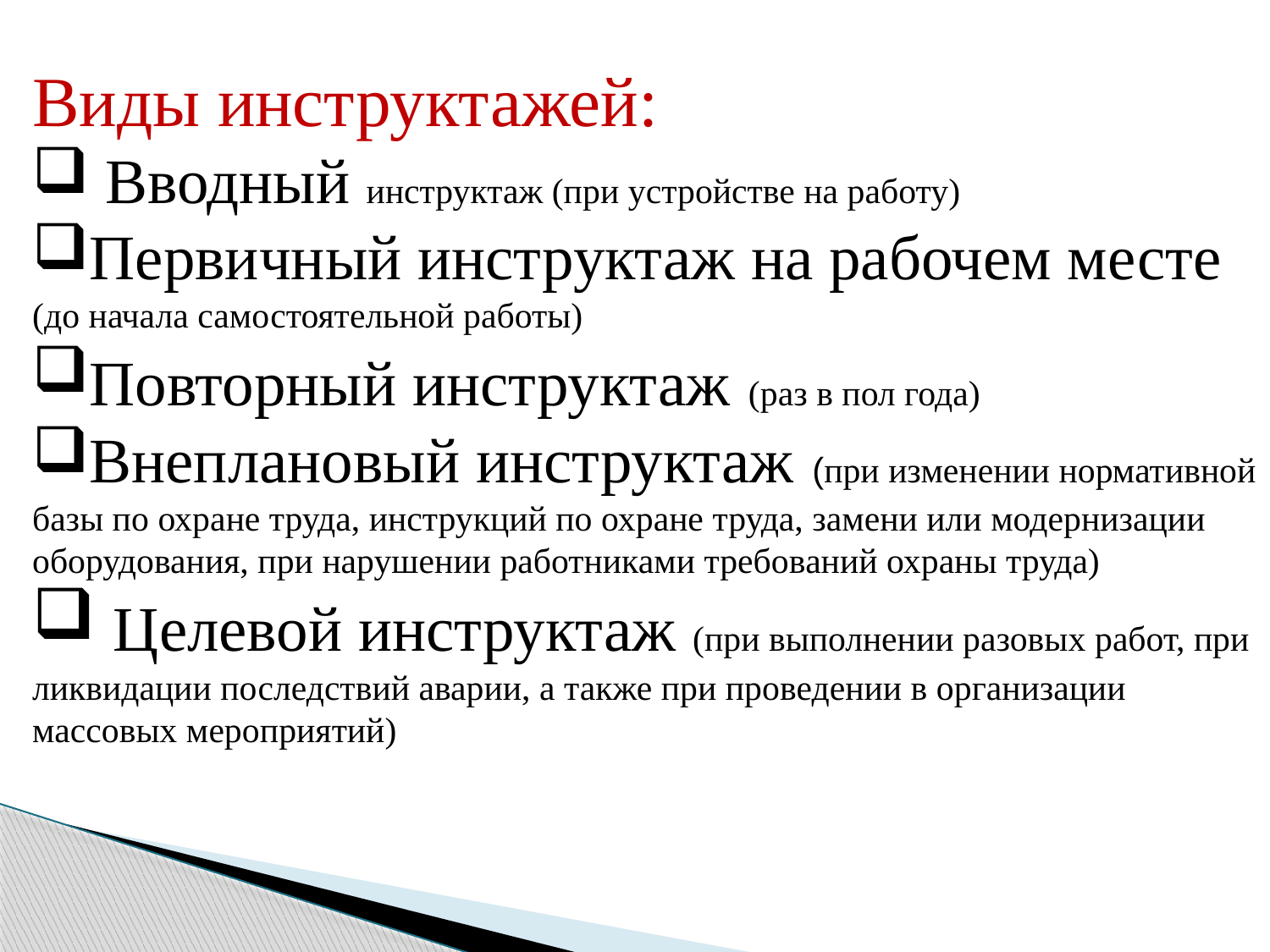

Виды инструктажей:
 Вводный инструктаж (при устройстве на работу)
Первичный инструктаж на рабочем месте (до начала самостоятельной работы)
Повторный инструктаж (раз в пол года)
Внеплановый инструктаж (при изменении нормативной базы по охране труда, инструкций по охране труда, замени или модернизации оборудования, при нарушении работниками требований охраны труда)
 Целевой инструктаж (при выполнении разовых работ, при ликвидации последствий аварии, а также при проведении в организации массовых мероприятий)